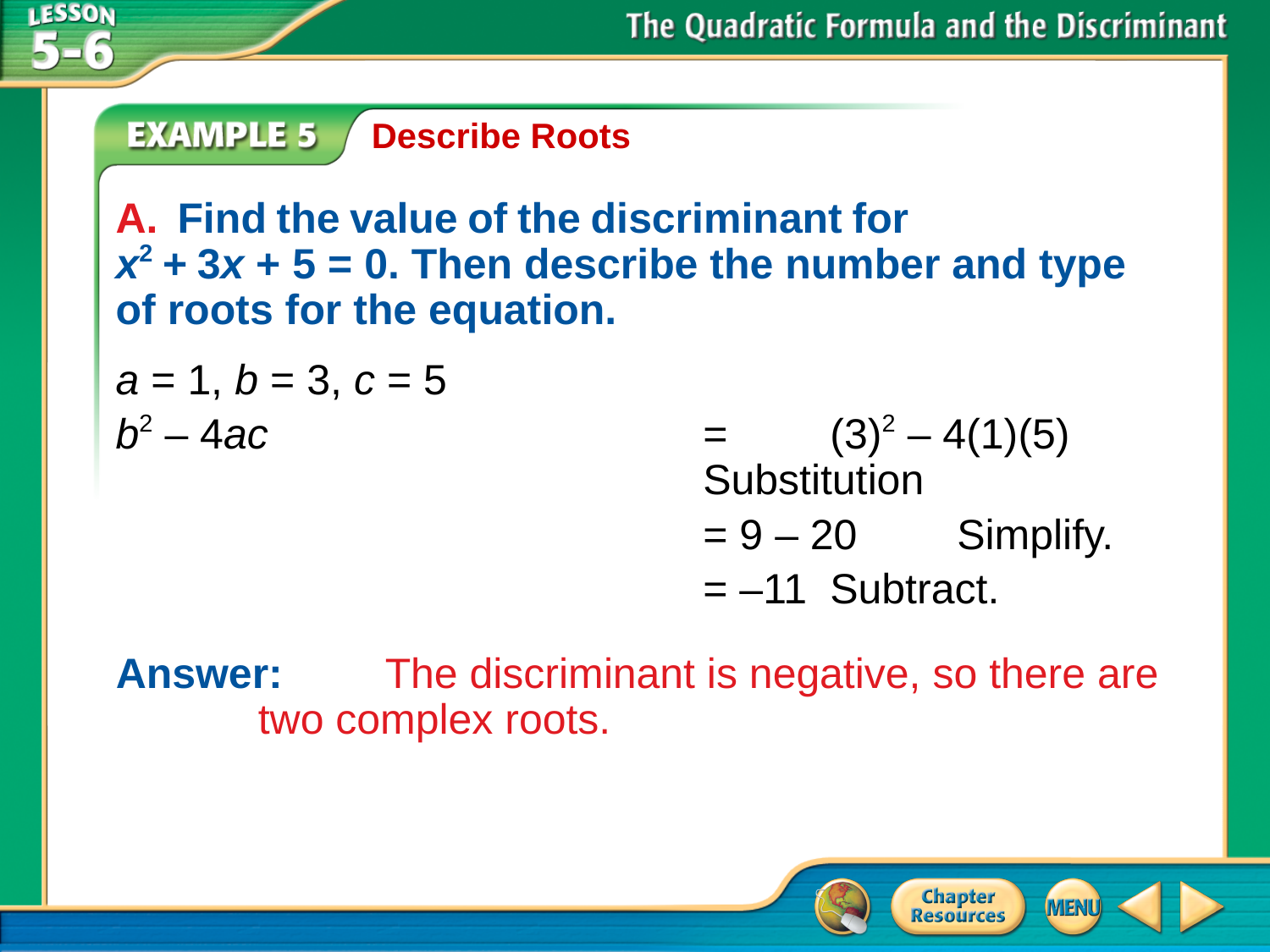

Describe Roots
A.  Find the value of the discriminant for
x2 + 3x + 5 = 0. Then describe the number and type of roots for the equation.
a = 1, b = 3, c = 5
b2 – 4ac	=	(3)2 – 4(1)(5)	Substitution
	= 9 – 20	Simplify.
	= –11	Subtract.
Answer: 	The discriminant is negative, so there are two complex roots.
# Example 5